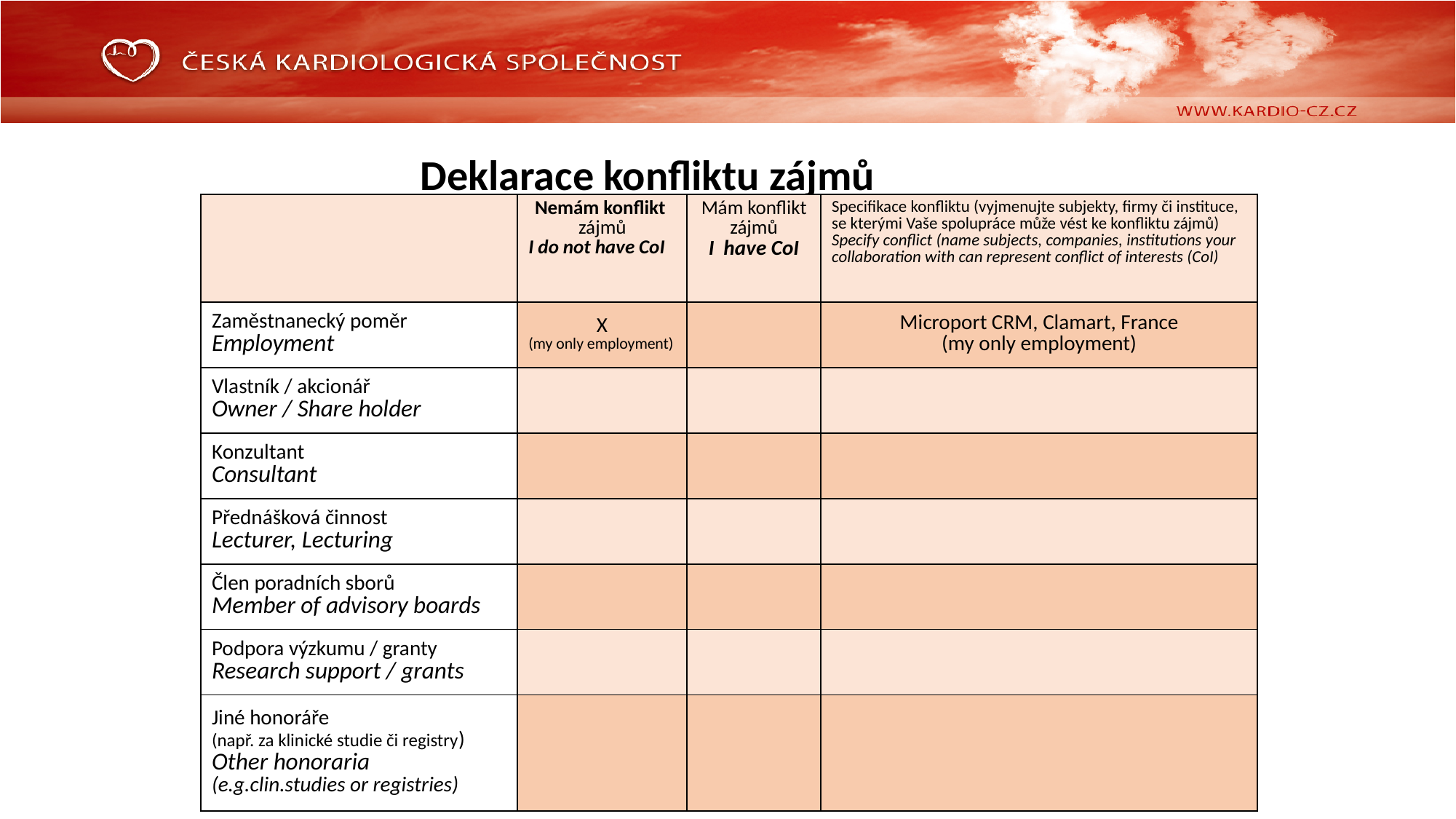

|  | Nemám konflikt zájmů I do not have CoI | Mám konflikt zájmů I have CoI | Specifikace konfliktu (vyjmenujte subjekty, firmy či instituce, se kterými Vaše spolupráce může vést ke konfliktu zájmů) Specify conflict (name subjects, companies, institutions your collaboration with can represent conflict of interests (CoI) |
| --- | --- | --- | --- |
| Zaměstnanecký poměr Employment | X (my only employment) |  | Microport CRM, Clamart, France (my only employment) |
| Vlastník / akcionář Owner / Share holder |  |  |  |
| Konzultant Consultant |  |  |  |
| Přednášková činnost Lecturer, Lecturing |  |  |  |
| Člen poradních sborů Member of advisory boards |  |  |  |
| Podpora výzkumu / granty Research support / grants |  |  |  |
| Jiné honoráře (např. za klinické studie či registry) Other honoraria (e.g.clin.studies or registries) |  |  |  |